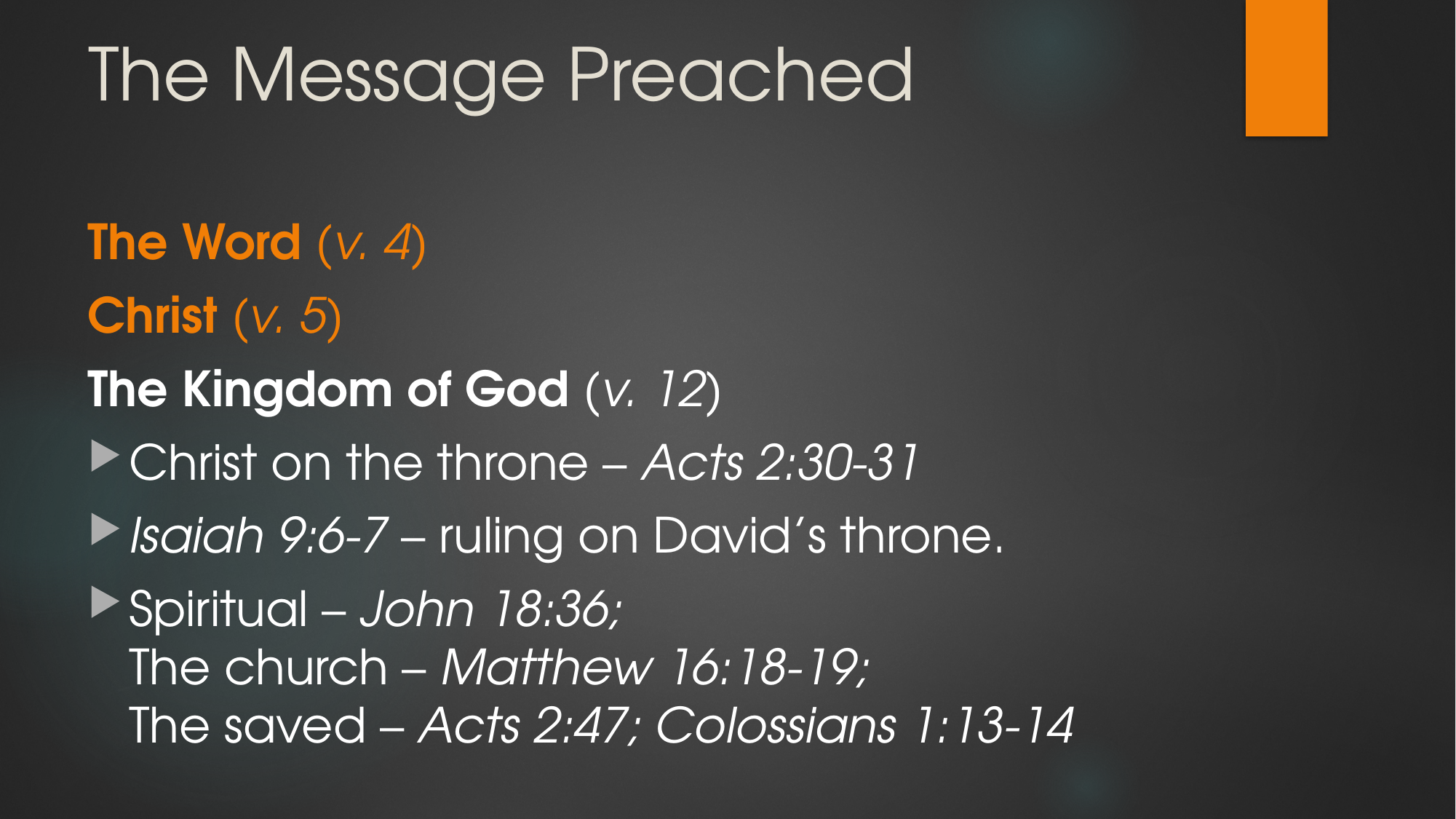

# The Message Preached
The Word (v. 4)
Christ (v. 5)
The Kingdom of God (v. 12)
Christ on the throne – Acts 2:30-31
Isaiah 9:6-7 – ruling on David’s throne.
Spiritual – John 18:36;                                                        The church – Matthew 16:18-19;                                    The saved – Acts 2:47; Colossians 1:13-14